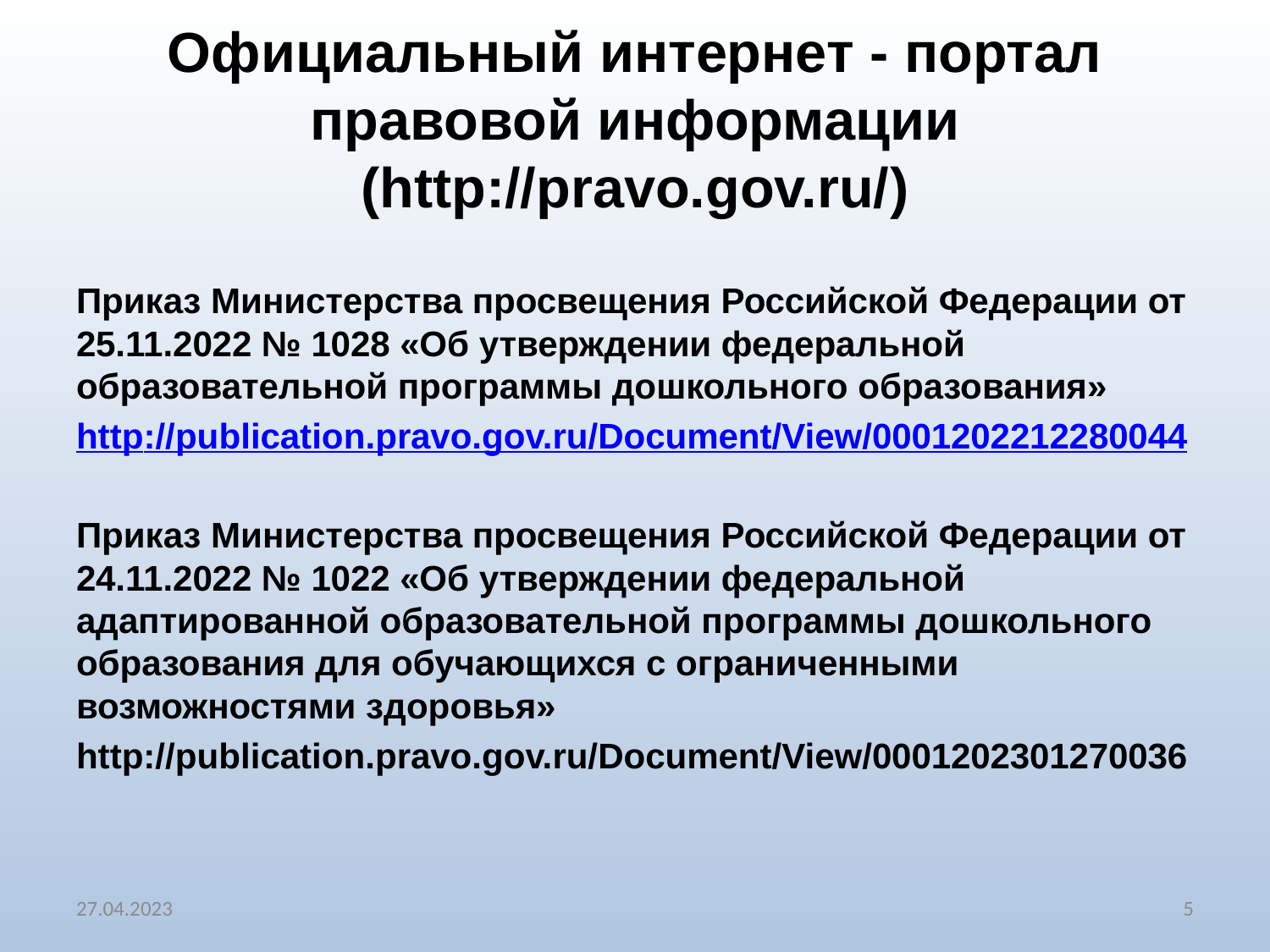

# Официальный интернет - портал правовой информации (http://pravo.gov.ru/)

Приказ Министерства просвещения Российской Федерации от 25.11.2022 № 1028 «Об утверждении федеральной образовательной программы дошкольного образования»
http://publication.pravo.gov.ru/Document/View/0001202212280044

Приказ Министерства просвещения Российской Федерации от 24.11.2022 № 1022 «Об утверждении федеральной адаптированной образовательной программы дошкольного образования для обучающихся с ограниченными возможностями здоровья»
http://publication.pravo.gov.ru/Document/View/0001202301270036
27.04.2023
5